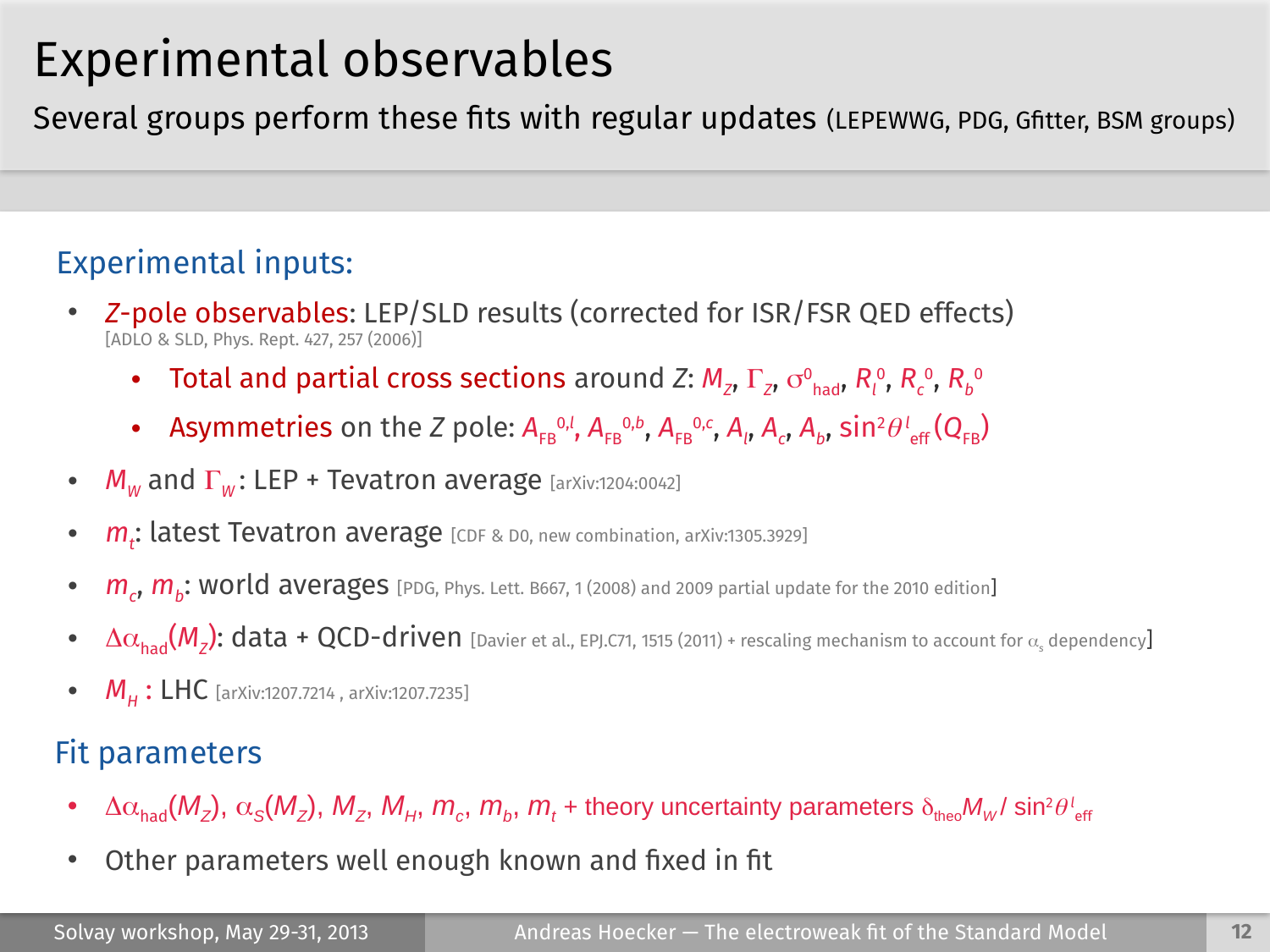

Experimental observables
Several groups perform these fits with regular updates (LEPEWWG, PDG, Gfitter, BSM groups)

Experimental inputs:
Z-pole observables: LEP/SLD results (corrected for ISR/FSR QED effects)
	[ADLO & SLD, Phys. Rept. 427, 257 (2006)]
Total and partial cross sections around Z: MZ, ΓZ, σ0had, Rl0, Rc0, Rb0
Asymmetries on the Z pole: AFB0,l, AFB0,b, AFB0,c, Al, Ac, Ab, sin2θ leff (QFB)
MW and ΓW : LEP + Tevatron average [arXiv:1204:0042]
mt: latest Tevatron average [CDF & D0, new combination, arXiv:1305.3929]
mc, mb: world averages [PDG, Phys. Lett. B667, 1 (2008) and 2009 partial update for the 2010 edition]
Δαhad(MZ): data + QCD-driven [Davier et al., EPJ.C71, 1515 (2011) + rescaling mechanism to account for αs dependency]
MH : LHC [arXiv:1207.7214 , arXiv:1207.7235]
Fit parameters
Δαhad(MZ), αS(MZ), MZ, MH, mc, mb, mt + theory uncertainty parameters δtheoMW / sin2θ leff
Other parameters well enough known and fixed in fit